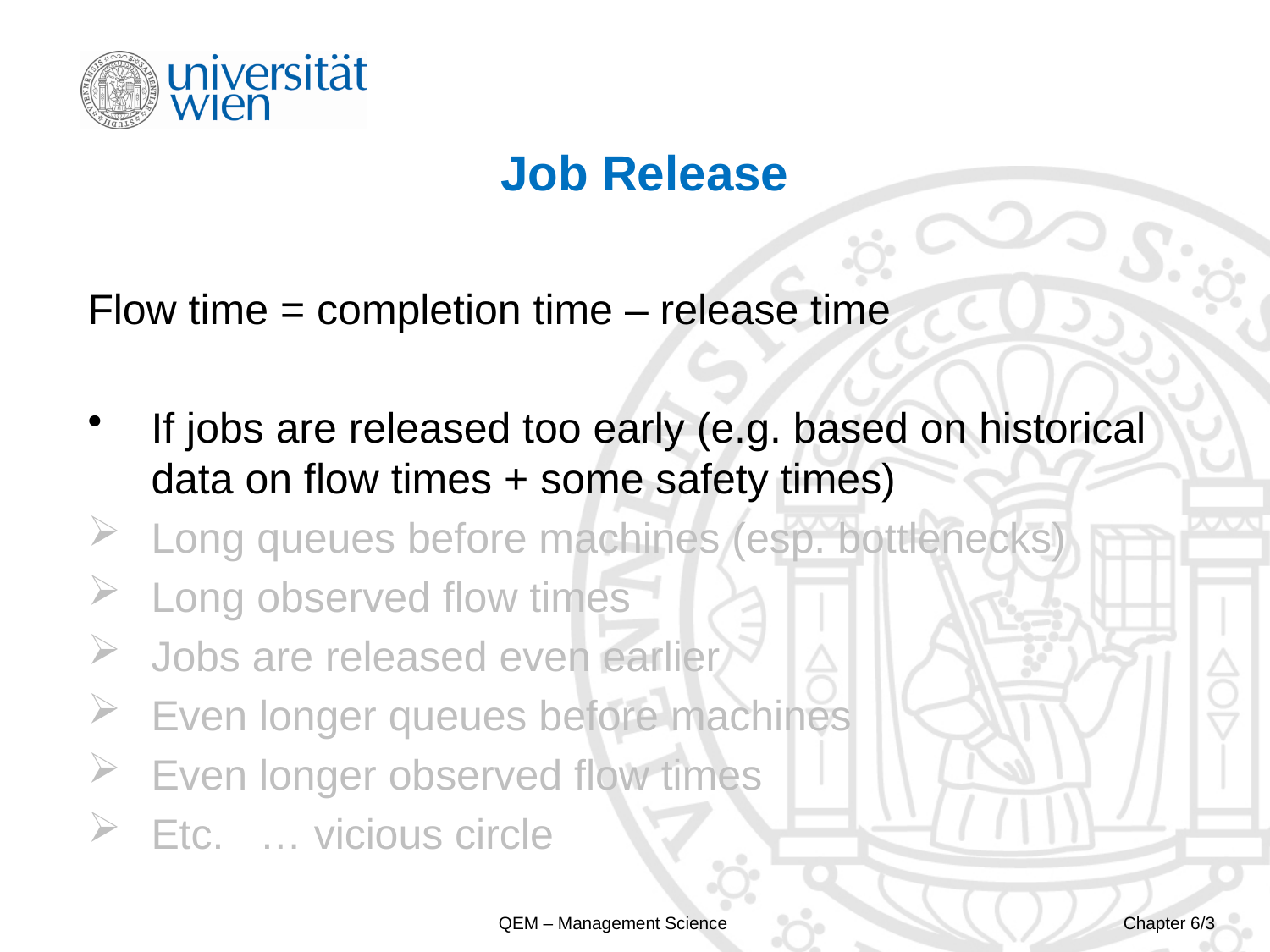

# Job Release
Flow time = completion time – release time

If jobs are released too early (e.g. based on historical data on flow times + some safety times)
Long queues before machines (esp. bottlenecks)
Long observed flow times
Jobs are released even earlier
Even longer queues before machines
Even longer observed flow times
Etc.   … vicious circle